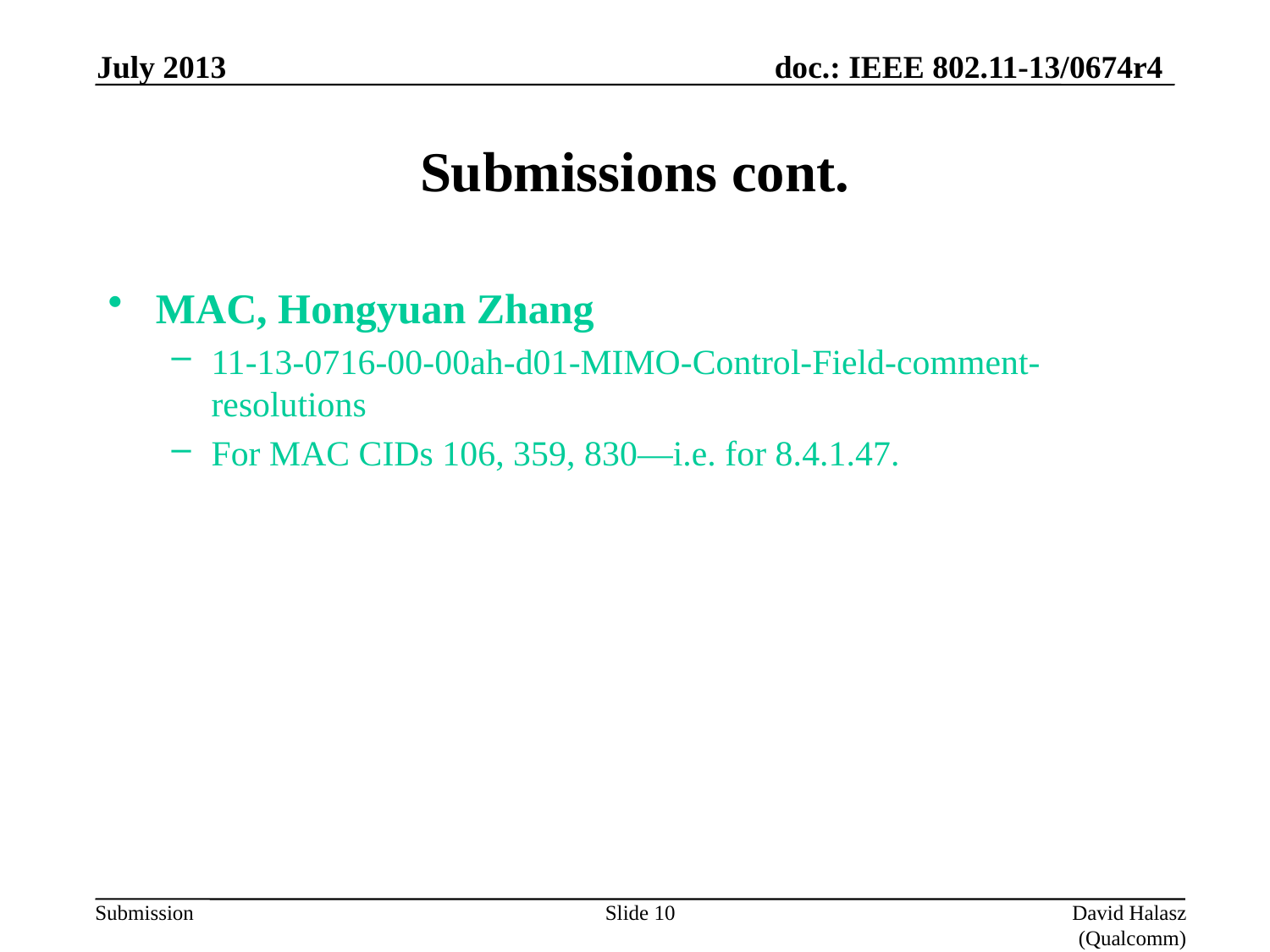

July 2013
# Submissions cont.
MAC, Hongyuan Zhang
11-13-0716-00-00ah-d01-MIMO-Control-Field-comment-resolutions
For MAC CIDs 106, 359, 830—i.e. for 8.4.1.47.

Slide 10
David Halasz (Qualcomm)